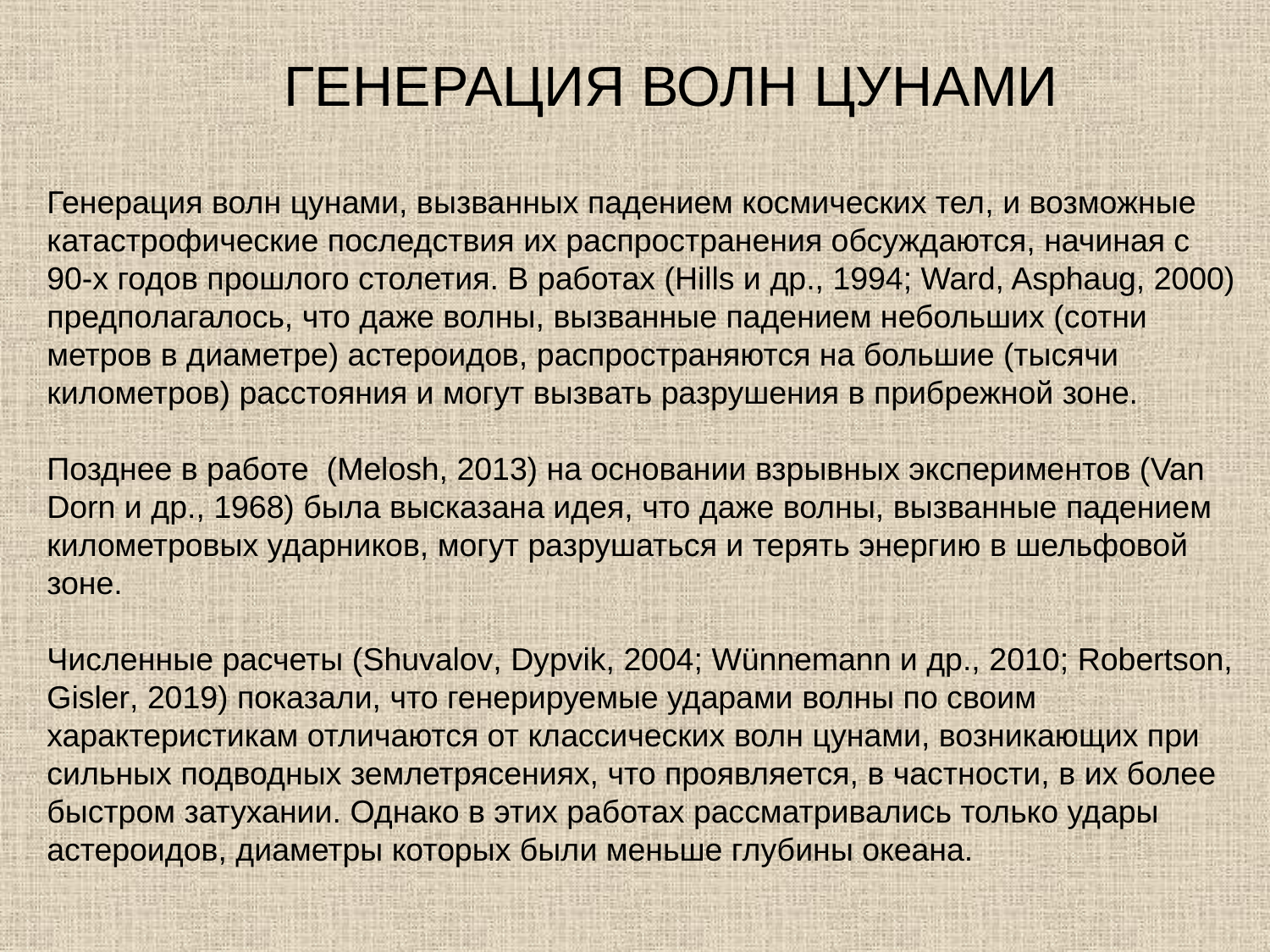

ГЕНЕРАЦИЯ ВОЛН ЦУНАМИ
Генерация волн цунами, вызванных падением космических тел, и возможные катастрофические последствия их распространения обсуждаются, начиная с 90-х годов прошлого столетия. В работах (Hills и др., 1994; Ward, Asphaug, 2000) предполагалось, что даже волны, вызванные падением небольших (сотни метров в диаметре) астероидов, распространяются на большие (тысячи километров) расстояния и могут вызвать разрушения в прибрежной зоне.

Позднее в работе  (Melosh, 2013) на основании взрывных экспериментов (Van Dorn и др., 1968) была высказана идея, что даже волны, вызванные падением километровых ударников, могут разрушаться и терять энергию в шельфовой зоне.

Численные расчеты (Shuvalov, Dypvik, 2004; Wünnemann и др., 2010; Robertson, Gisler, 2019) показали, что генерируемые ударами волны по своим характеристикам отличаются от классических волн цунами, возникающих при сильных подводных землетрясениях, что проявляется, в частности, в их более быстром затухании. Однако в этих работах рассматривались только удары астероидов, диаметры которых были меньше глубины океана.